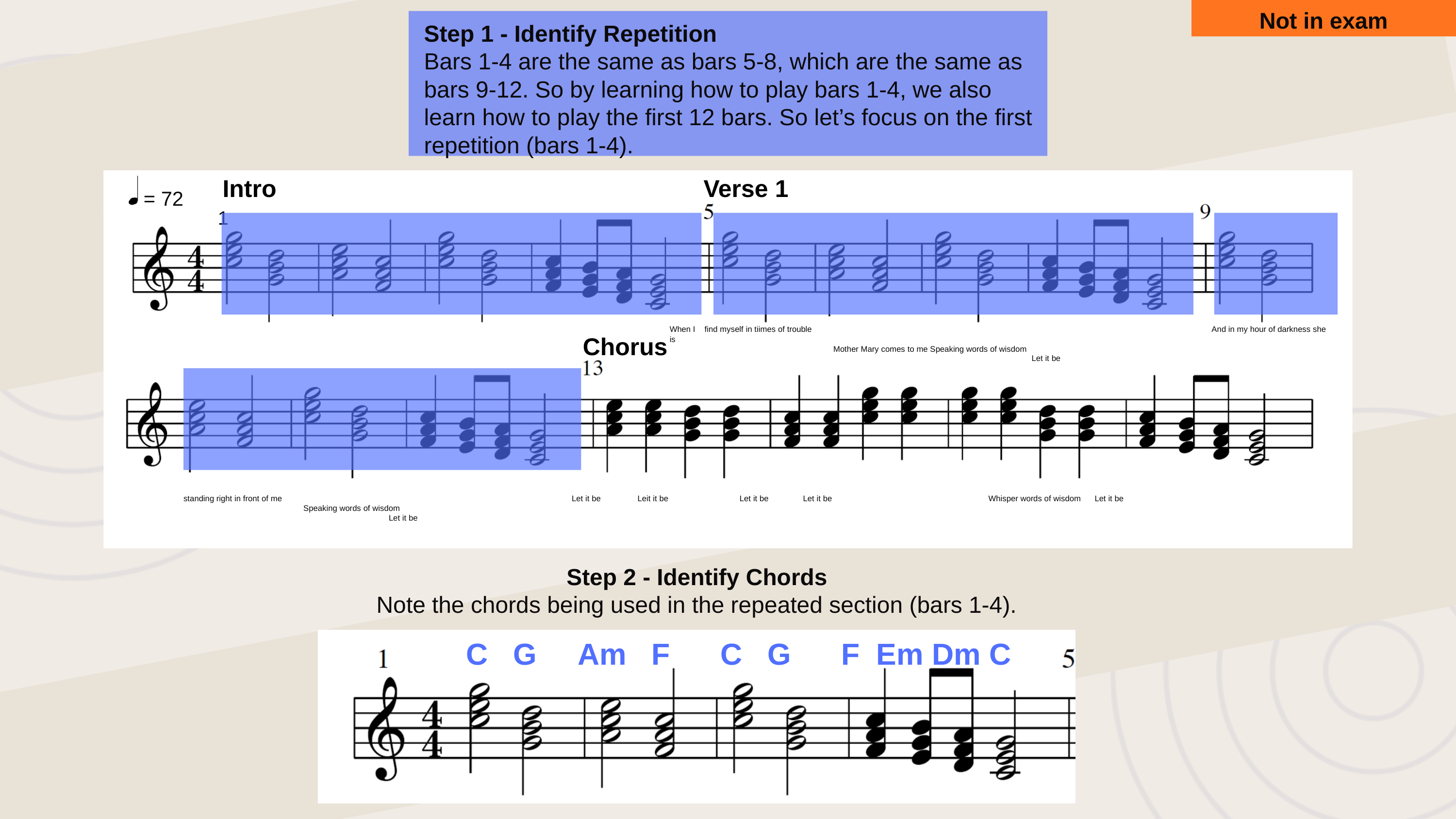

Not in exam

Step 1 - Identify Repetition
Bars 1-4 are the same as bars 5-8, which are the same as bars 9-12. So by learning how to play bars 1-4, we also learn how to play the first 12 bars. So let’s focus on the first repetition (bars 1-4).

Intro
1
Verse 1

= 72

When I    find myself in tiimes of trouble                                                                                                                                                                              And in my hour of darkness she is
                                                                       Mother Mary comes to me Speaking words of wisdom
                                                                                                                                                             Let it be
Chorus

standing right in front of me                                                                                                                              Let it be                Leit it be                               Let it be               Let it be                                                                    Whisper words of wisdom      Let it be
                                                    Speaking words of wisdom
                                                                                         Let it be

Step 2 - Identify Chords
Note the chords being used in the repeated section (bars 1-4).

C   G     Am   F      C   G      F  Em Dm C